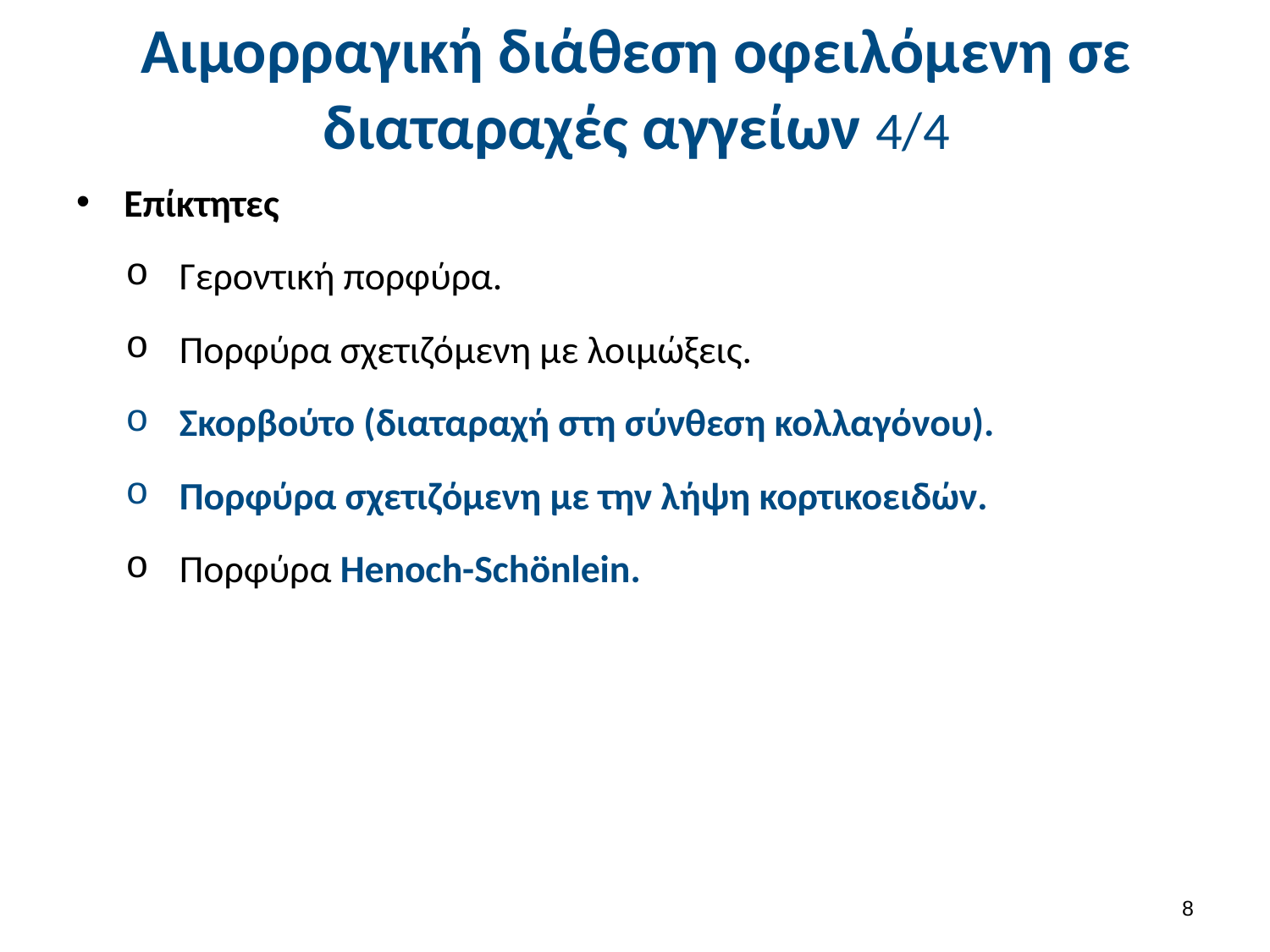

# Αιμορραγική διάθεση οφειλόμενη σε διαταραχές αγγείων 4/4
Επίκτητες
Γεροντική πορφύρα.
Πορφύρα σχετιζόμενη με λοιμώξεις.
Σκορβούτο (διαταραχή στη σύνθεση κολλαγόνου).
Πορφύρα σχετιζόμενη με την λήψη κορτικοειδών.
Πορφύρα Henoch-Schönlein.
8